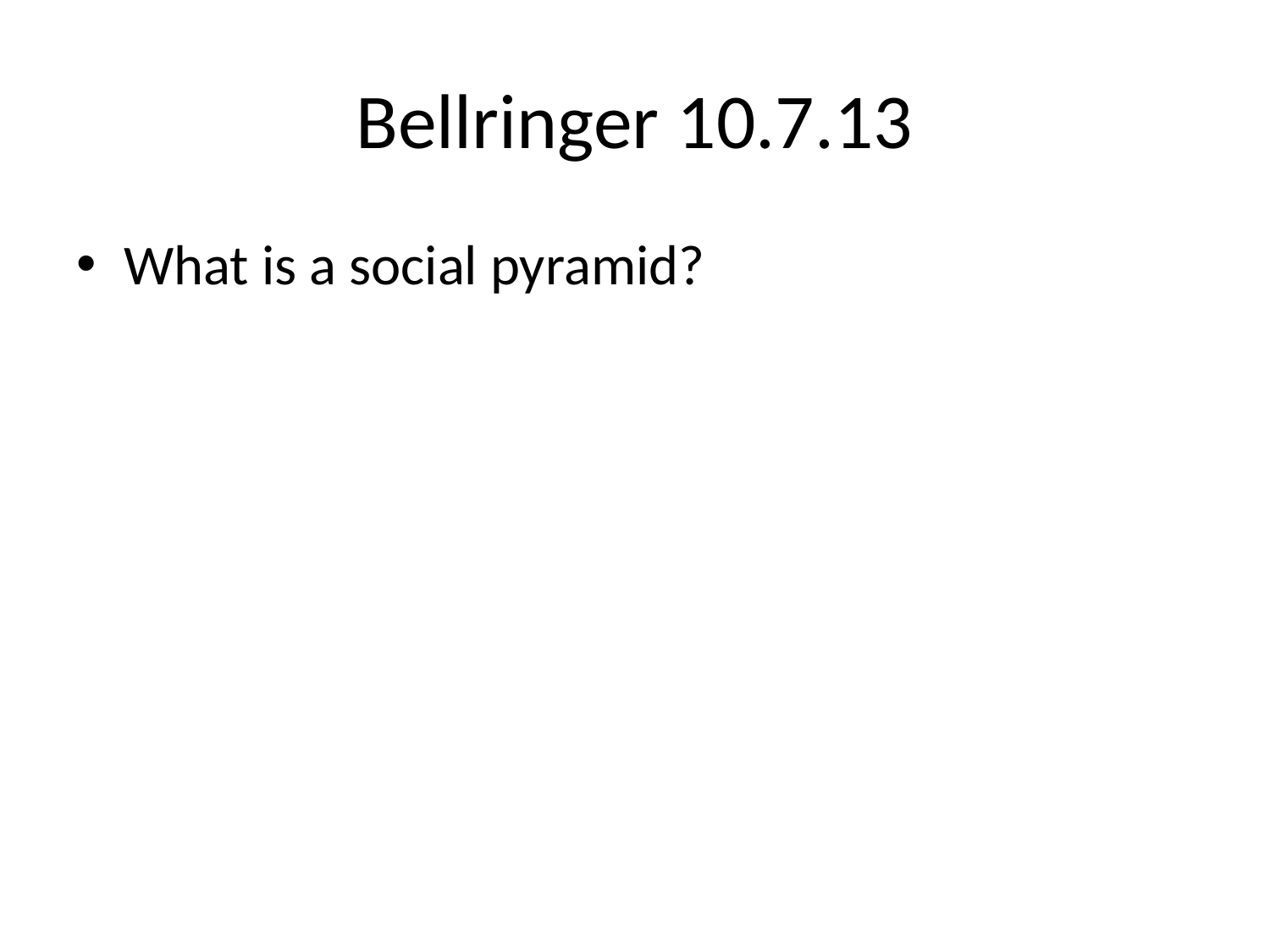

# Bellringer 10.7.13
What is a social pyramid?